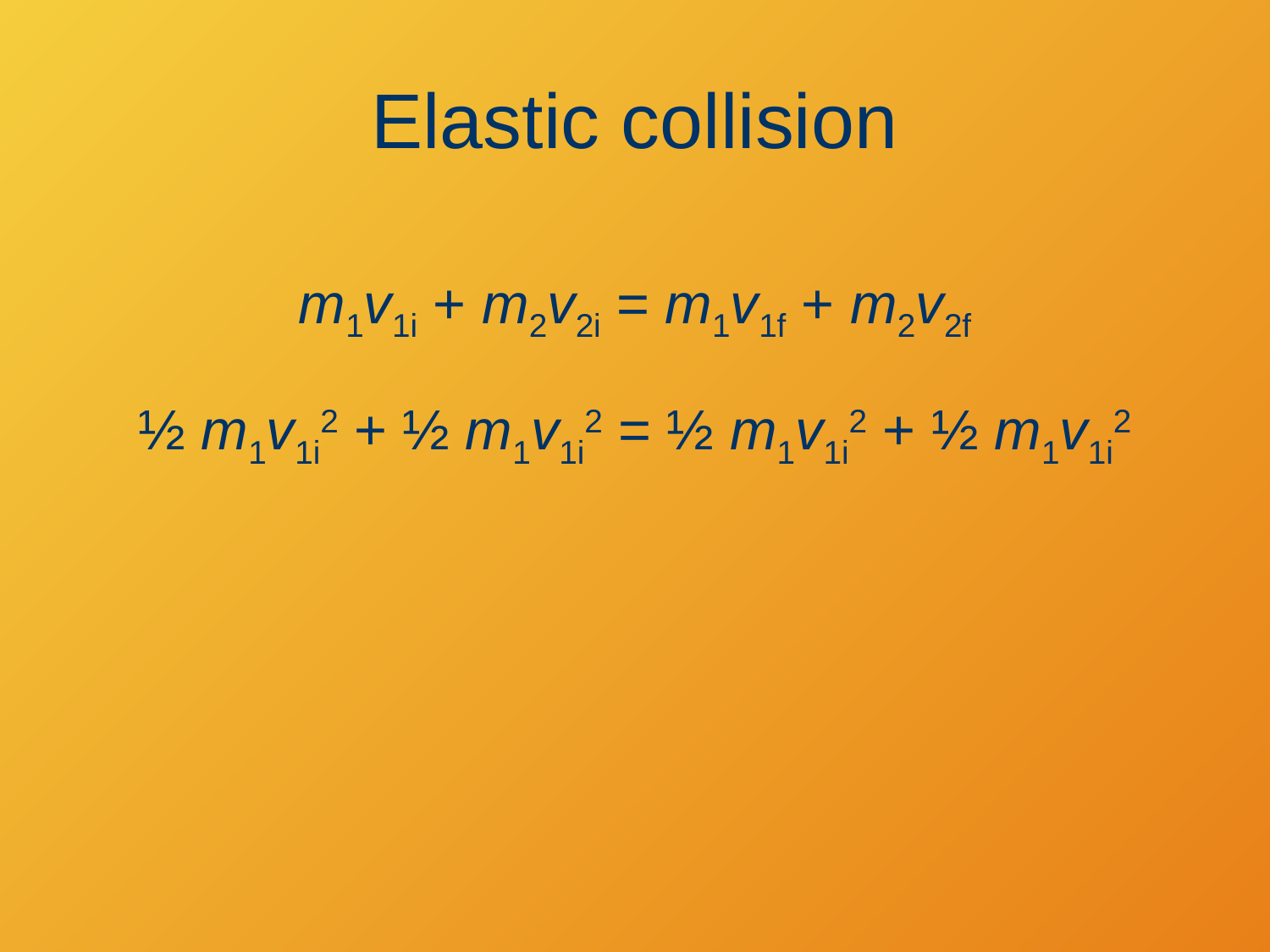

# Elastic collision
m1v1i + m2v2i = m1v1f + m2v2f
½ m1v1i2 + ½ m1v1i2 = ½ m1v1i2 + ½ m1v1i2